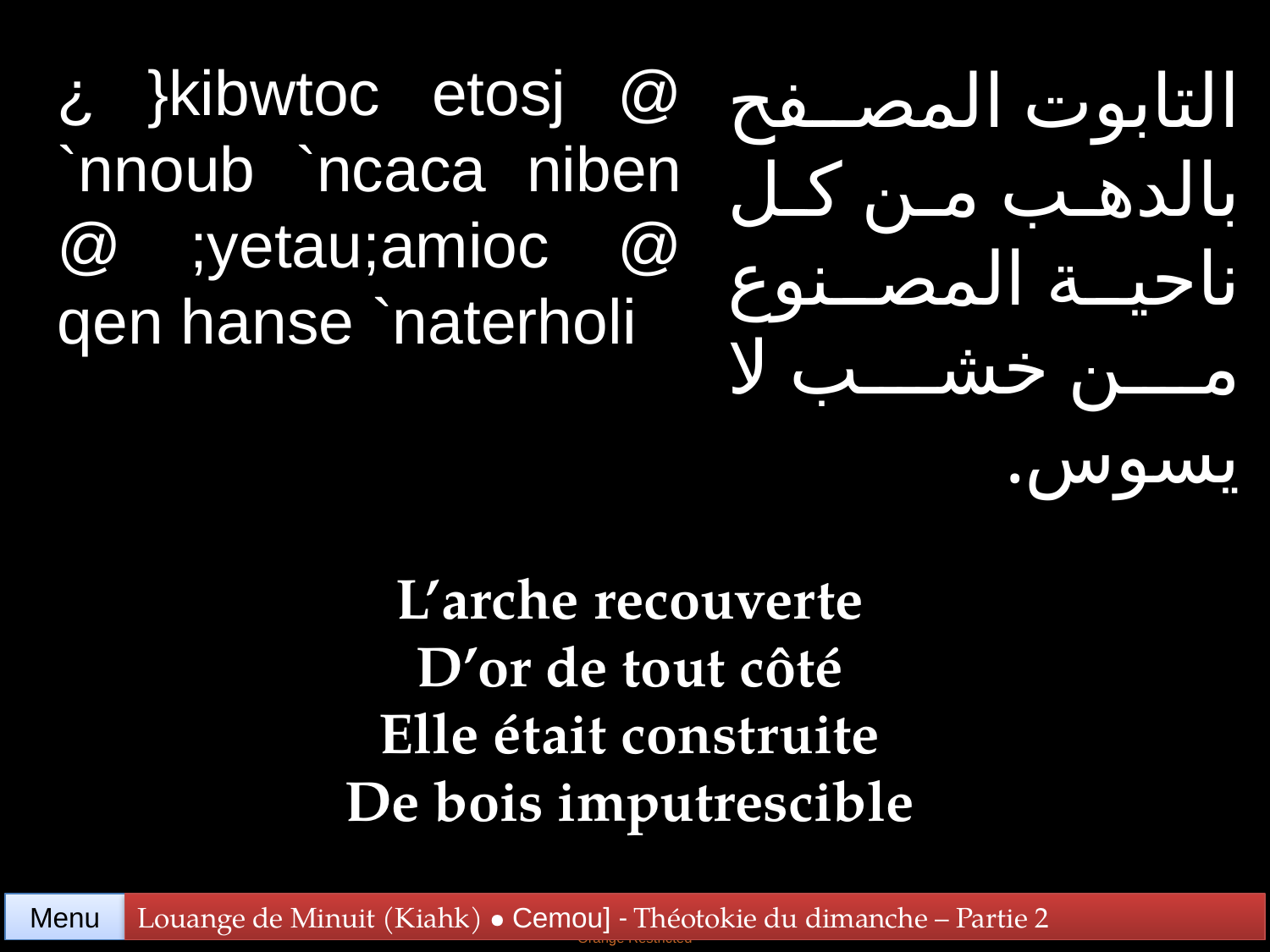

¿ }kibwtoc etosj @ `nnoub `ncaca niben @ ;yetau;amioc @ qen hanse `naterholi
التابوت المصفح بالدهب من كل ناحية المصنوع من خشب لا يسوس.
L’arche recouverte
D’or de tout côté
Elle était construite
De bois imputrescible
Menu
Louange de Minuit (Kiahk) • Cemou] - Théotokie du dimanche – Partie 2